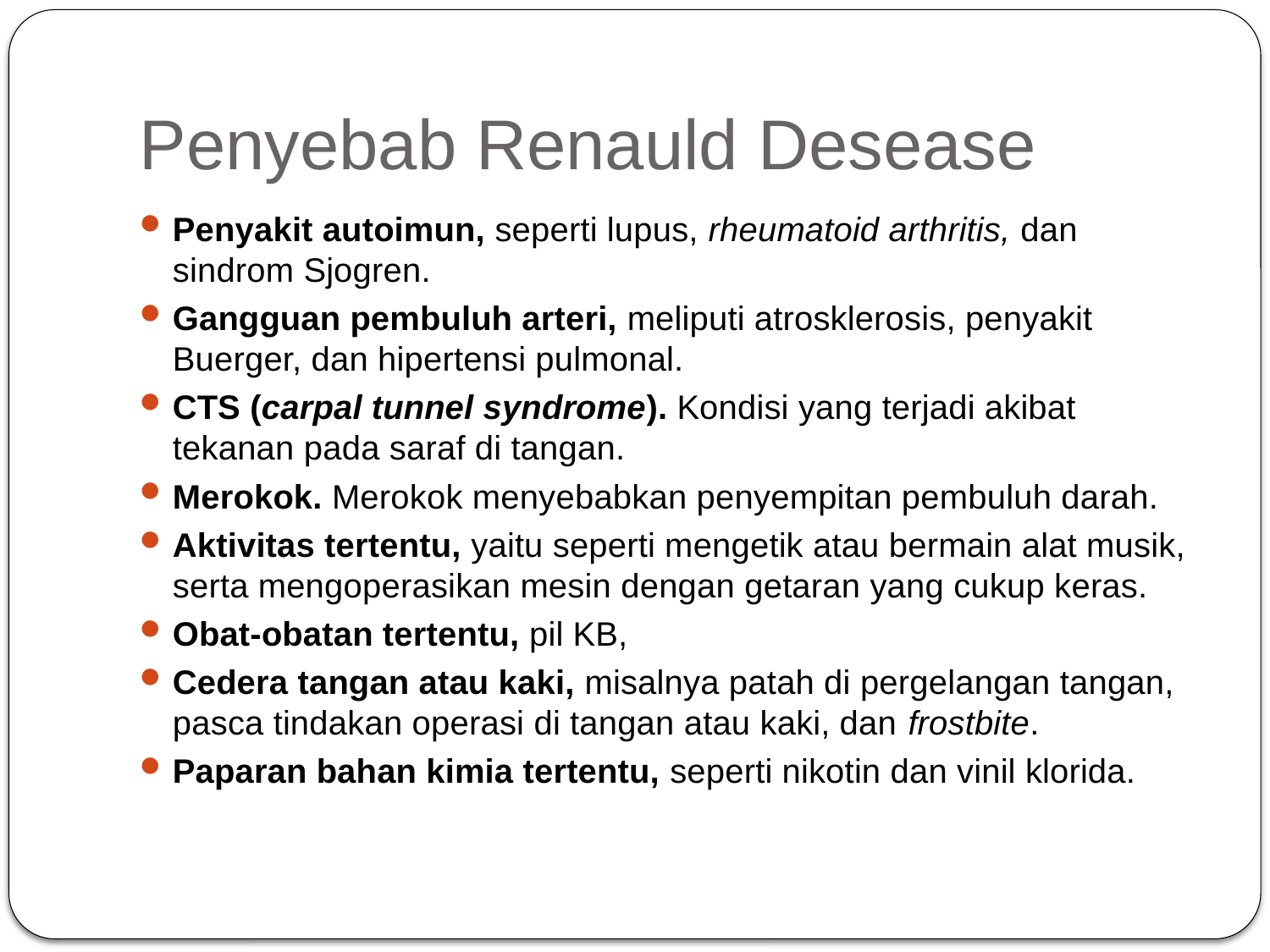

# Penyebab Renauld Desease
Penyakit autoimun, seperti lupus, rheumatoid arthritis, dan sindrom Sjogren.
Gangguan pembuluh arteri, meliputi atrosklerosis, penyakit Buerger, dan hipertensi pulmonal.
CTS (carpal tunnel syndrome). Kondisi yang terjadi akibat tekanan pada saraf di tangan.
Merokok. Merokok menyebabkan penyempitan pembuluh darah.
Aktivitas tertentu, yaitu seperti mengetik atau bermain alat musik, serta mengoperasikan mesin dengan getaran yang cukup keras.
Obat-obatan tertentu, pil KB,
Cedera tangan atau kaki, misalnya patah di pergelangan tangan, pasca tindakan operasi di tangan atau kaki, dan frostbite.
Paparan bahan kimia tertentu, seperti nikotin dan vinil klorida.